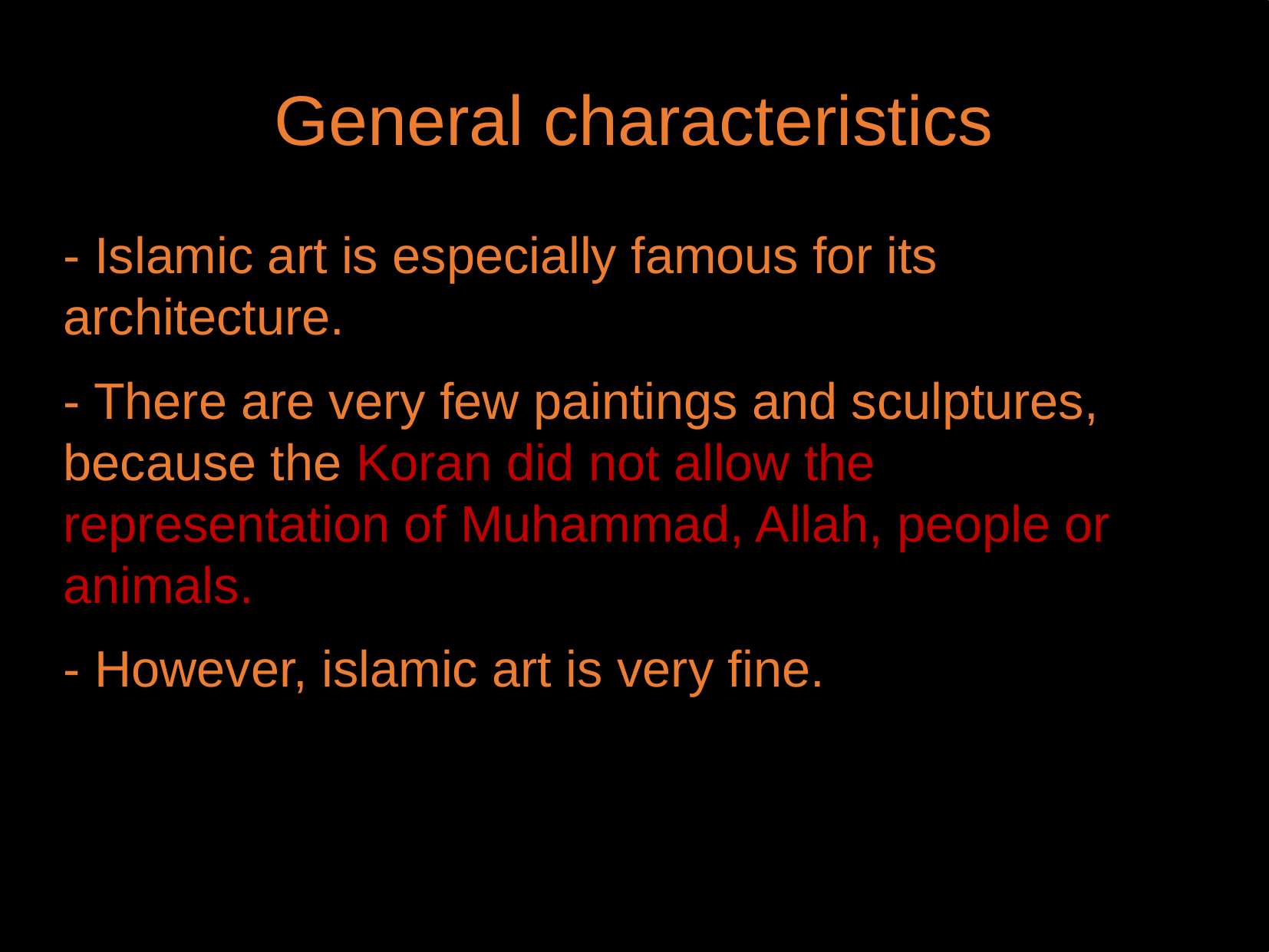

General characteristics
- Islamic art is especially famous for its architecture.
- There are very few paintings and sculptures, because the Koran did not allow the representation of Muhammad, Allah, people or animals.
- However, islamic art is very fine.